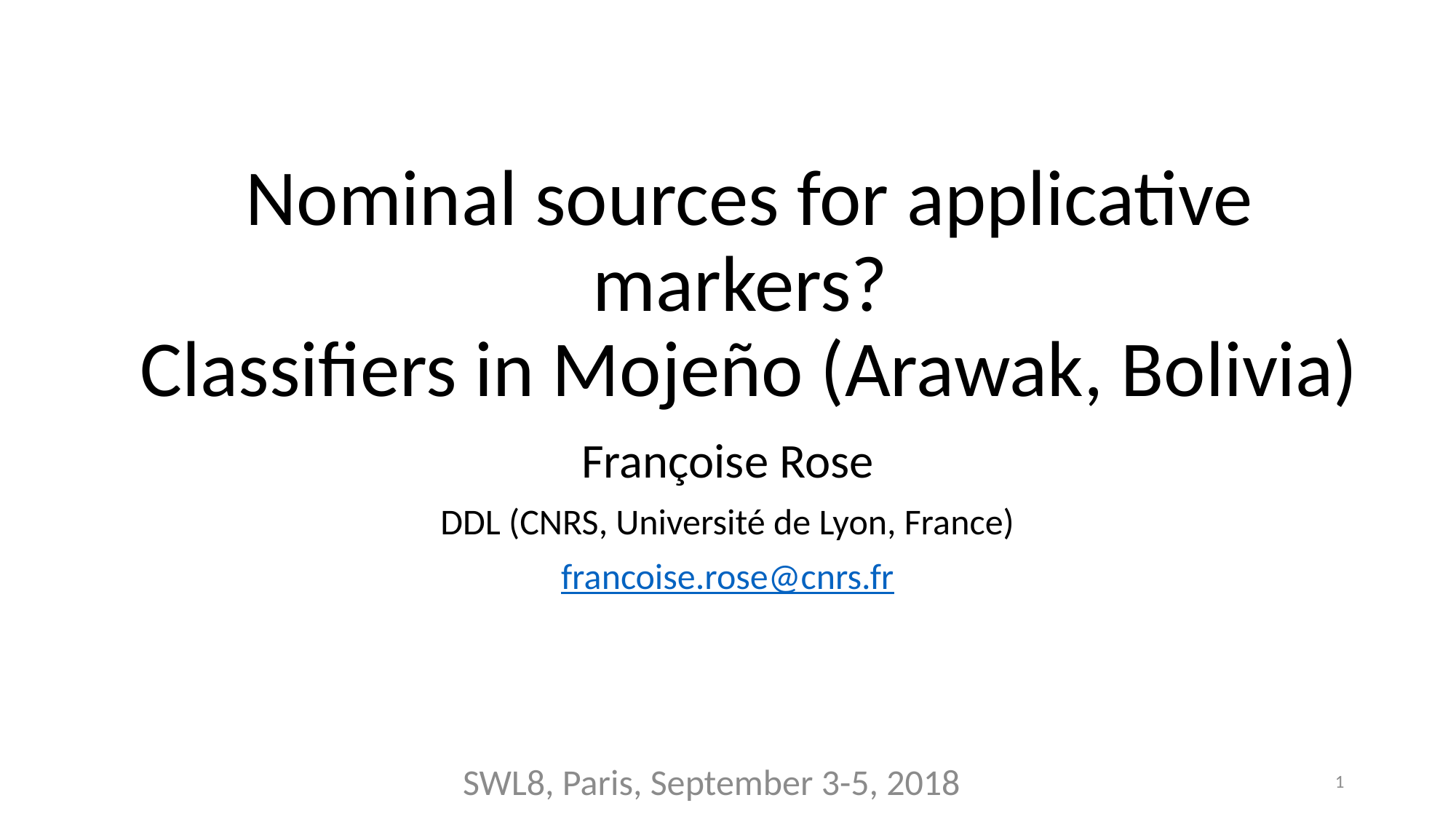

# Nominal sources for applicative markers? Classifiers in Mojeño (Arawak, Bolivia)
Françoise Rose
DDL (CNRS, Université de Lyon, France)
francoise.rose@cnrs.fr

SWL8, Paris, September 3-5, 2018
1